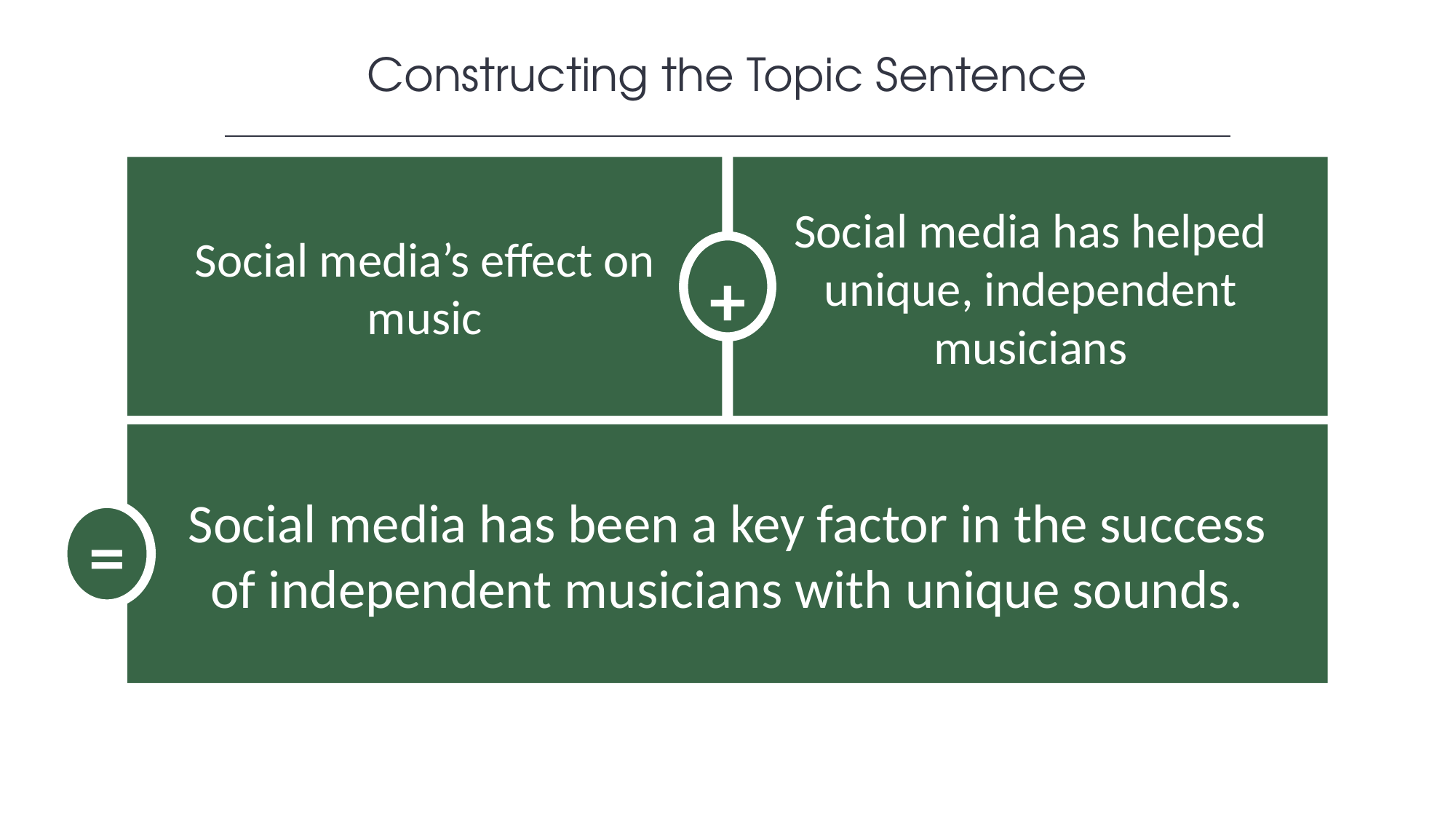

Constructing the Topic Sentence
Social media’s effect on music
Social media has helped unique, independent musicians
+

Social media has been a key factor in the success of independent musicians with unique sounds.
=